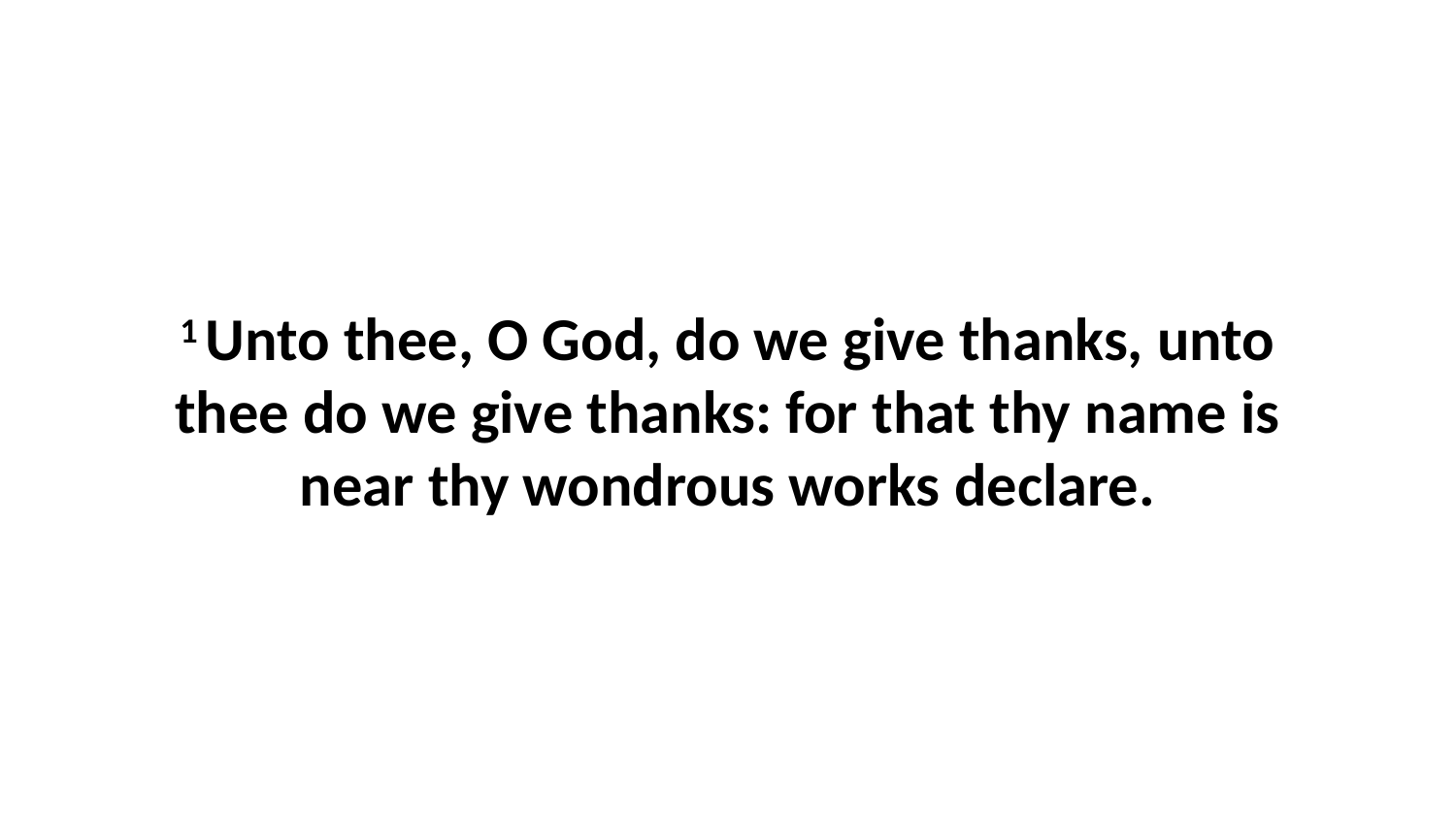

1 Unto thee, O God, do we give thanks, unto thee do we give thanks: for that thy name is near thy wondrous works declare.